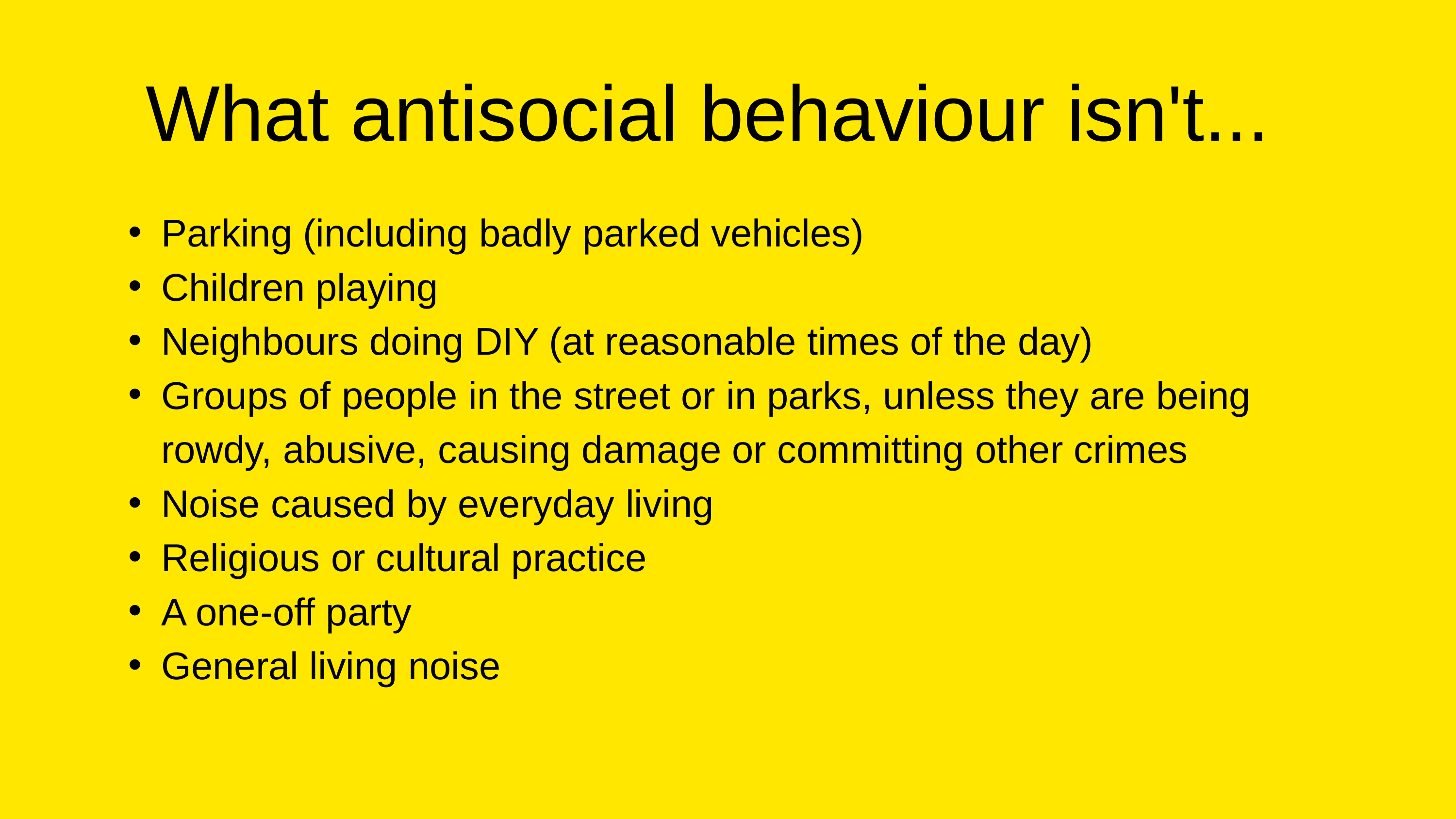

What antisocial behaviour isn't...

Parking (including badly parked vehicles)
Children playing
Neighbours doing DIY (at reasonable times of the day)
Groups of people in the street or in parks, unless they are being rowdy, abusive, causing damage or committing other crimes
Noise caused by everyday living
Religious or cultural practice
A one-off party
General living noise